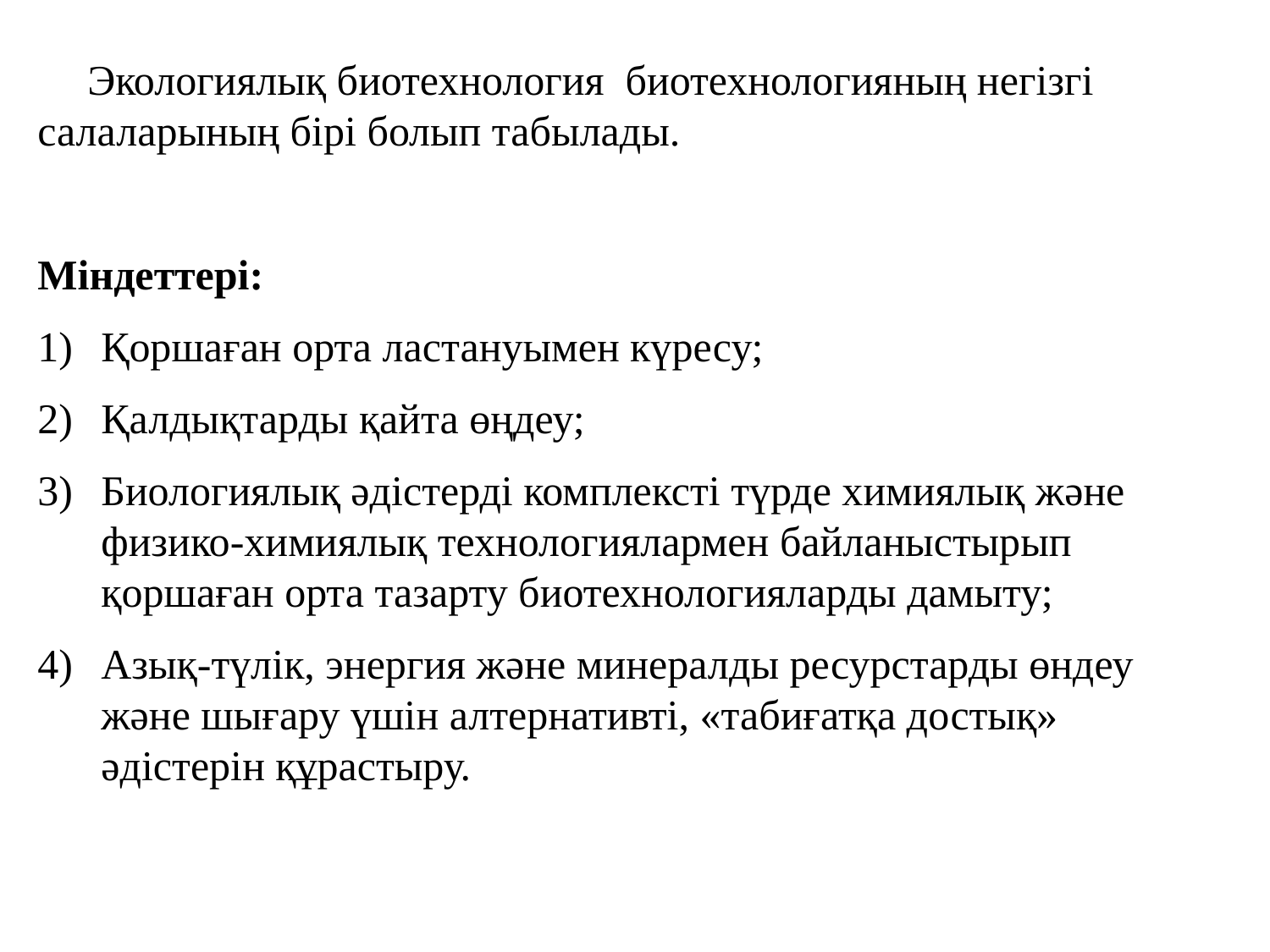

Экологиялық биотехнология  биотехнологияның негізгі салаларының бірі болып табылады.

Міндеттері:
Қоршаған орта ластануымен күресу;
Қалдықтарды қайта өңдеу;
Биологиялық әдістерді комплексті түрде химиялық және физико-химиялық технологиялармен байланыстырып қоршаған орта тазарту биотехнологияларды дамыту;
Азық-түлік, энергия және минералды ресурстарды өндеу және шығару үшін алтернативті, «табиғатқа достық» әдістерін құрастыру.